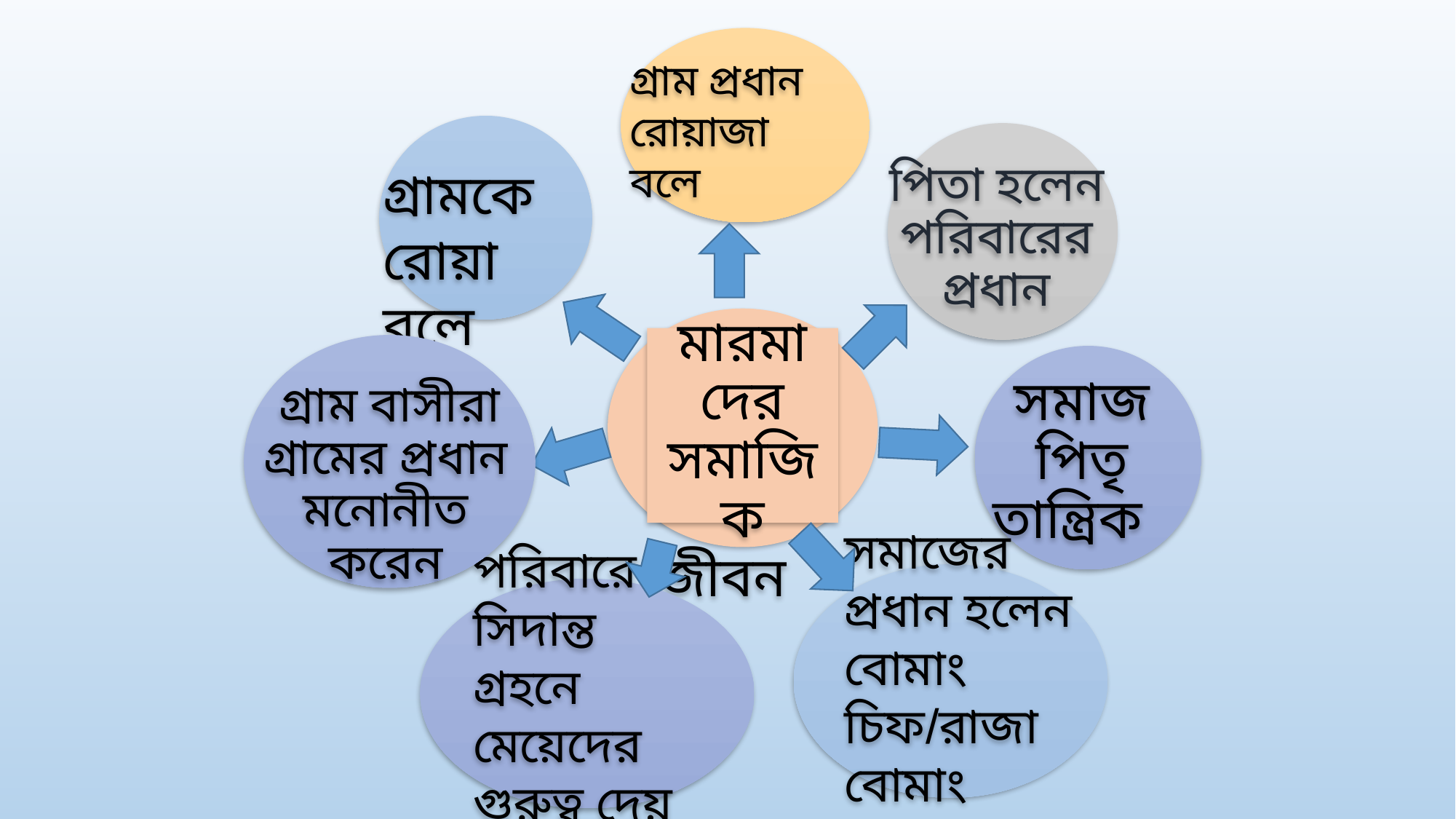

গ্রাম প্রধান রোয়াজা বলে

   গ্রামকে রোয়া বলে

পিতা হলেন পরিবারের প্রধান

 মারমাদের সমাজিক জীবন

 গ্রাম বাসীরা গ্রামের প্রধান মনোনীত করেন

সমাজ পিতৃ তান্ত্রিক

সমাজের প্রধান হলেন বোমাং চিফ/রাজা বোমাং

পরিবারে সিদান্ত গ্রহনে মেয়েদের গুরুত্ব দেয় হয়